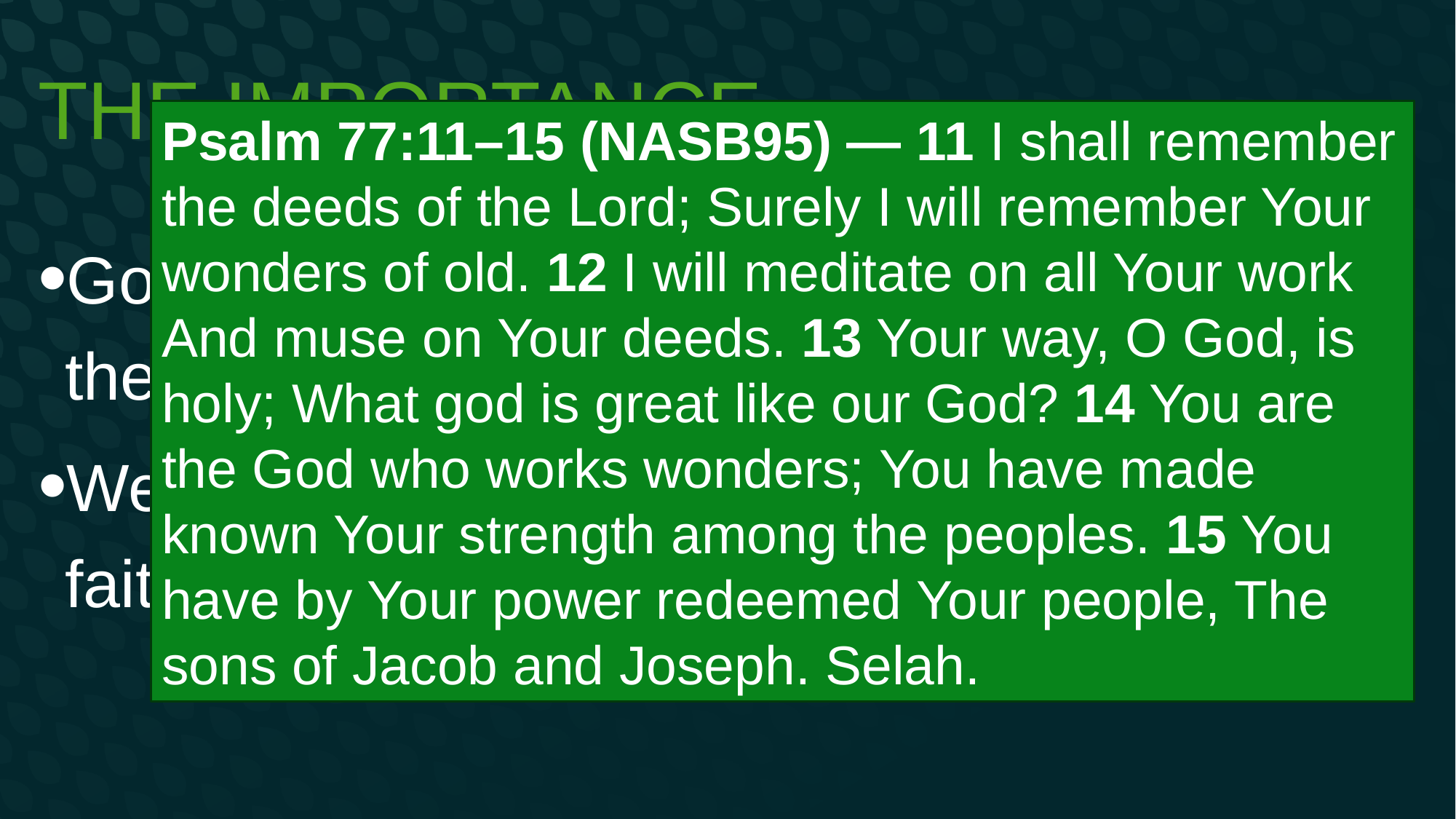

# The Importance
Psalm 77:11–15 (NASB95) — 11 I shall remember the deeds of the Lord; Surely I will remember Your wonders of old. 12 I will meditate on all Your work And muse on Your deeds. 13 Your way, O God, is holy; What god is great like our God? 14 You are the God who works wonders; You have made known Your strength among the peoples. 15 You have by Your power redeemed Your people, The sons of Jacob and Joseph. Selah.
God has always been intimately involved in the affairs of men
We must remember the goodness and faithfulness of God when we are discouraged